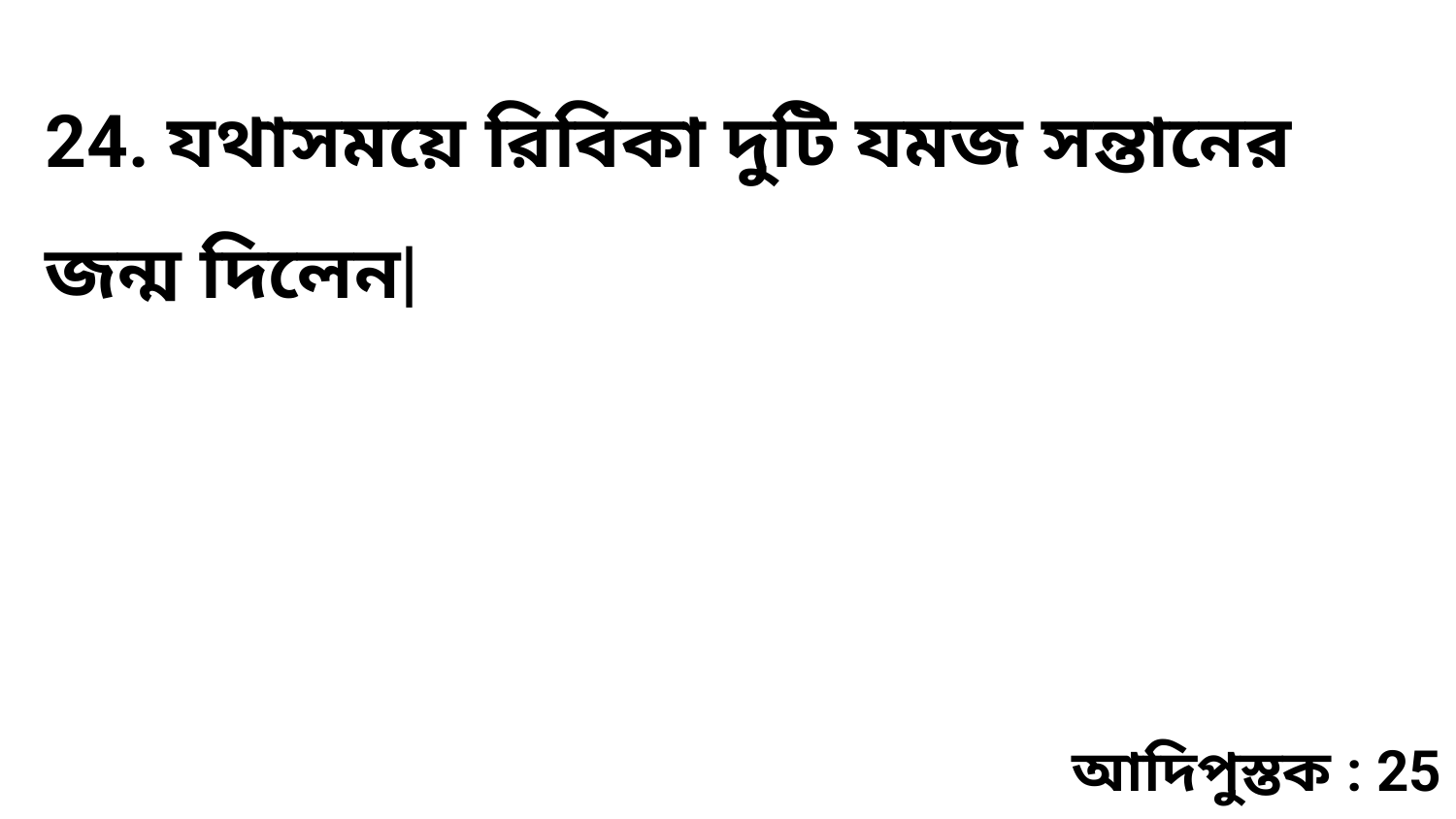

24. যথাসময়ে রিবিকা দুটি যমজ সন্তানের জন্ম দিলেন|
আদিপুস্তক : 25